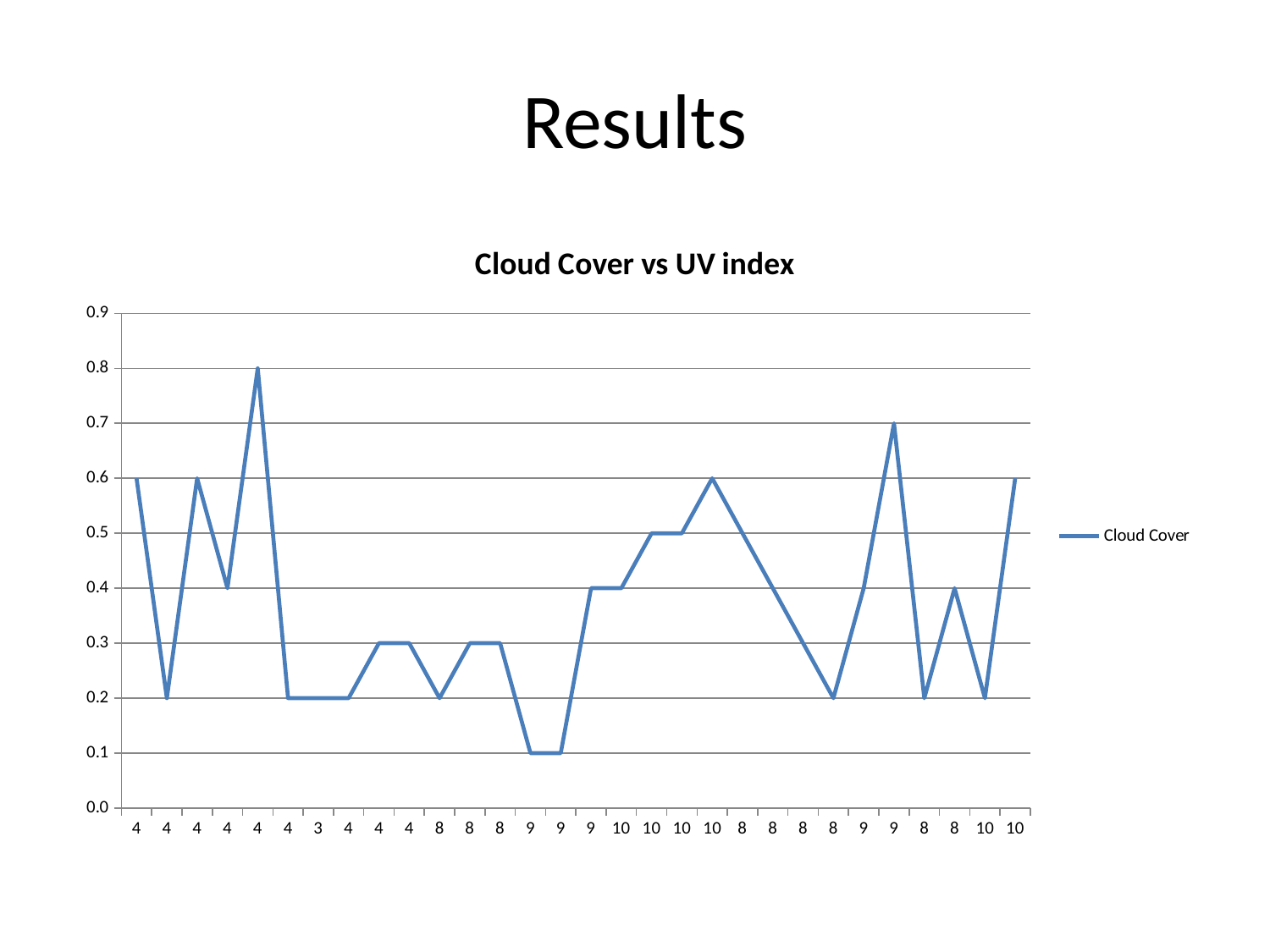

# Results

### Chart: Cloud Cover vs UV index

| Category | Cloud Cover |
|---|---|
| 4 | 0.6000000000000004 |
| 4 | 0.2 |
| 4 | 0.6000000000000004 |
| 4 | 0.4 |
| 4 | 0.8 |
| 4 | 0.2 |
| 3 | 0.2 |
| 4 | 0.2 |
| 4 | 0.3000000000000002 |
| 4 | 0.3000000000000002 |
| 8 | 0.2 |
| 8 | 0.3000000000000002 |
| 8 | 0.3000000000000002 |
| 9 | 0.1 |
| 9 | 0.1 |
| 9 | 0.4 |
| 10 | 0.4 |
| 10 | 0.5 |
| 10 | 0.5 |
| 10 | 0.6000000000000004 |
| 8 | 0.5 |
| 8 | 0.4 |
| 8 | 0.3000000000000002 |
| 8 | 0.2 |
| 9 | 0.4 |
| 9 | 0.7000000000000004 |
| 8 | 0.2 |
| 8 | 0.4 |
| 10 | 0.2 |
| 10 | 0.6000000000000004 |